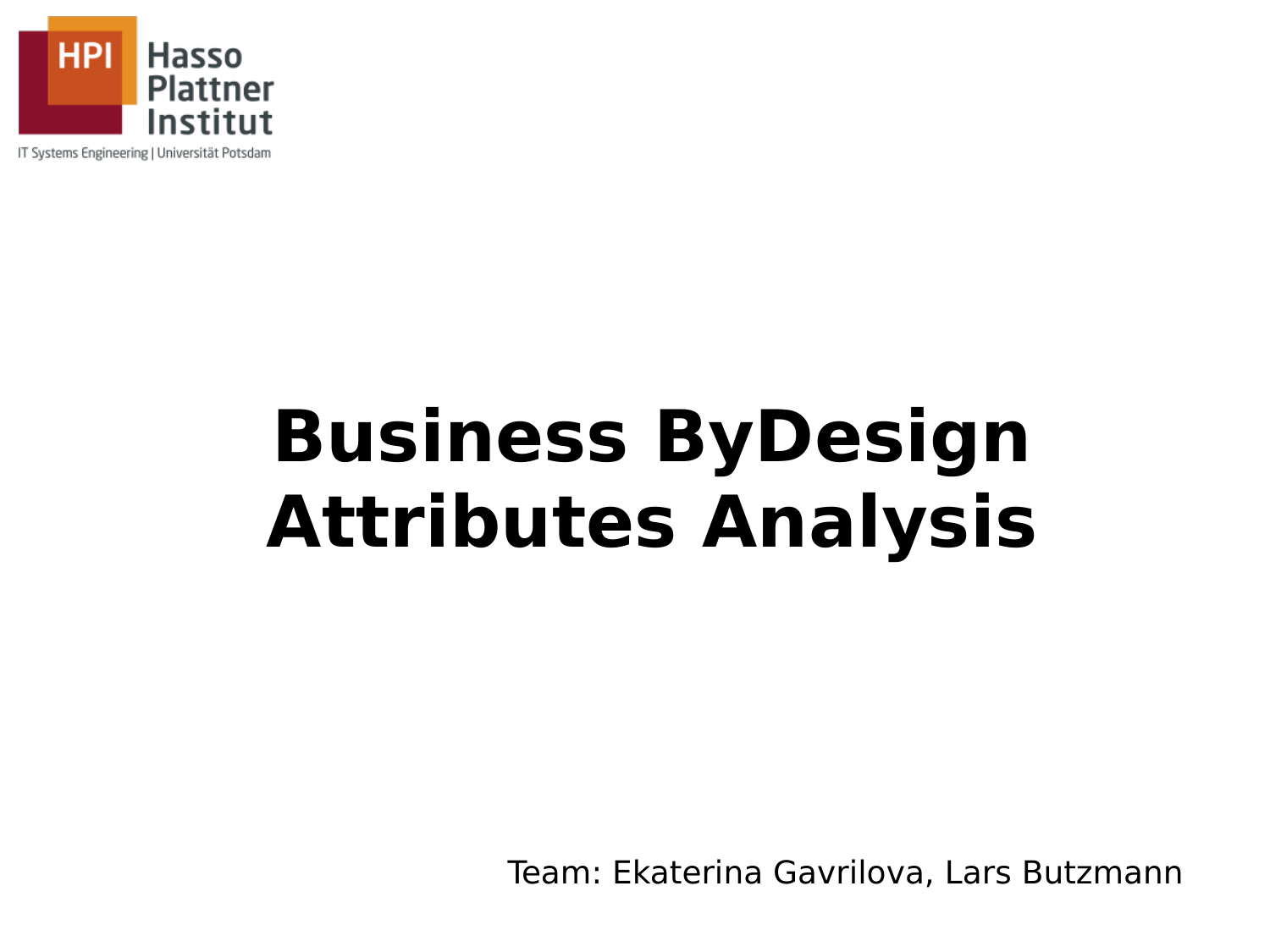

Business ByDesign Attributes Analysis
Team: Ekaterina Gavrilova, Lars Butzmann